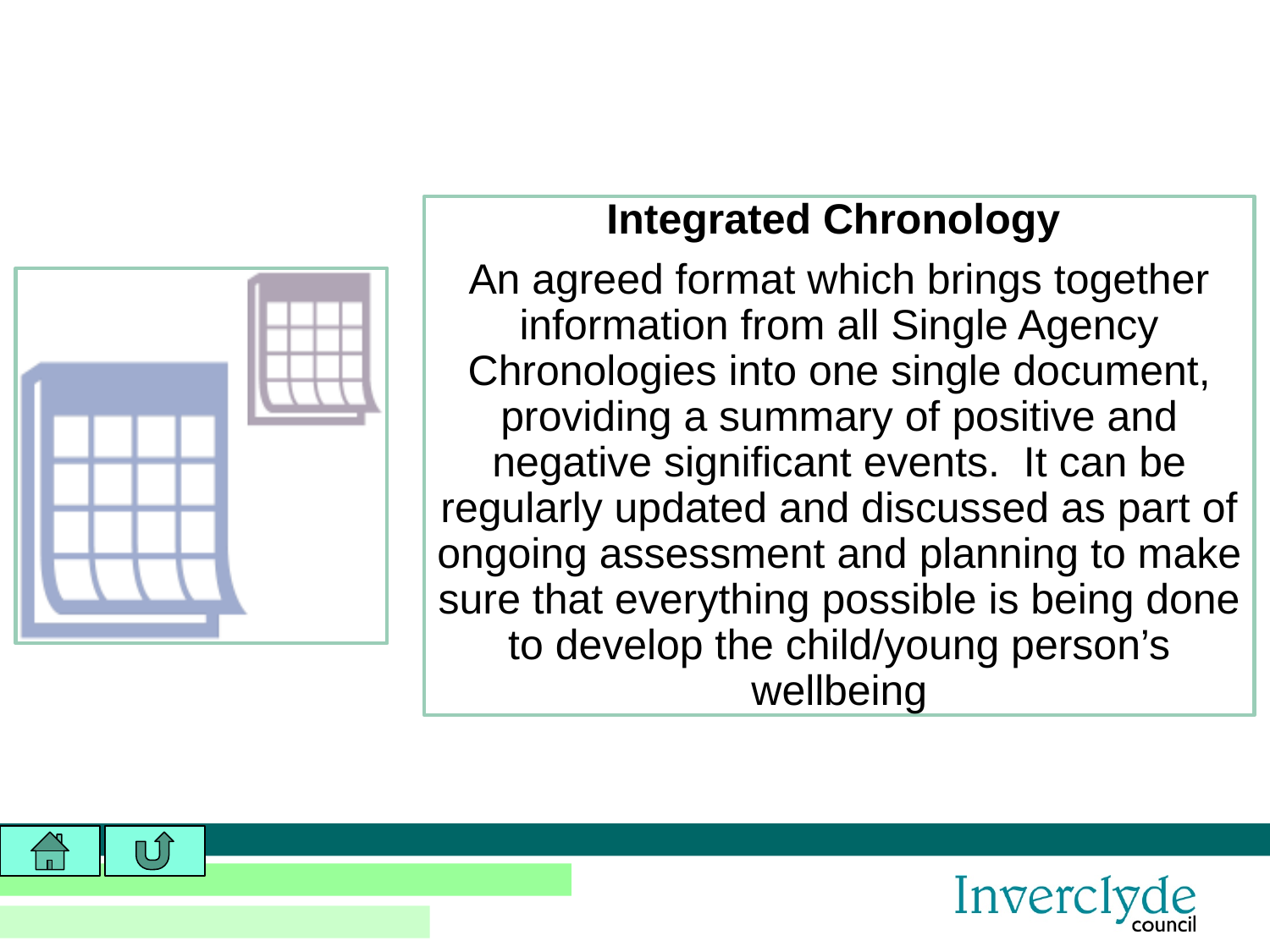

Integrated Chronology
An agreed format which brings together information from all Single Agency Chronologies into one single document, providing a summary of positive and negative significant events.  It can be regularly updated and discussed as part of ongoing assessment and planning to make sure that everything possible is being done to develop the child/young person’s wellbeing